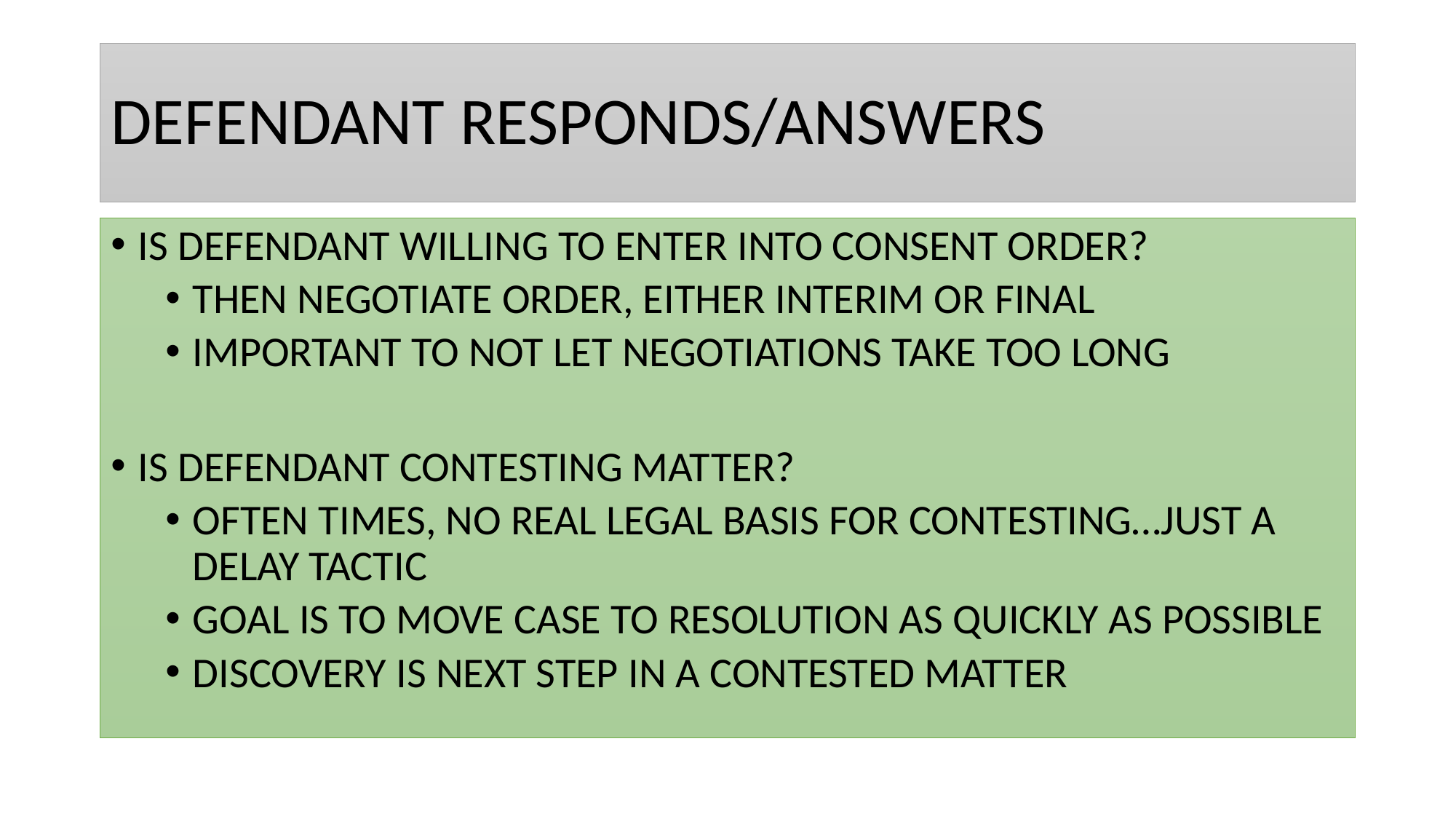

# DEFENDANT RESPONDS/ANSWERS
IS DEFENDANT WILLING TO ENTER INTO CONSENT ORDER?
THEN NEGOTIATE ORDER, EITHER INTERIM OR FINAL
IMPORTANT TO NOT LET NEGOTIATIONS TAKE TOO LONG

IS DEFENDANT CONTESTING MATTER?
OFTEN TIMES, NO REAL LEGAL BASIS FOR CONTESTING…JUST A DELAY TACTIC
GOAL IS TO MOVE CASE TO RESOLUTION AS QUICKLY AS POSSIBLE
DISCOVERY IS NEXT STEP IN A CONTESTED MATTER